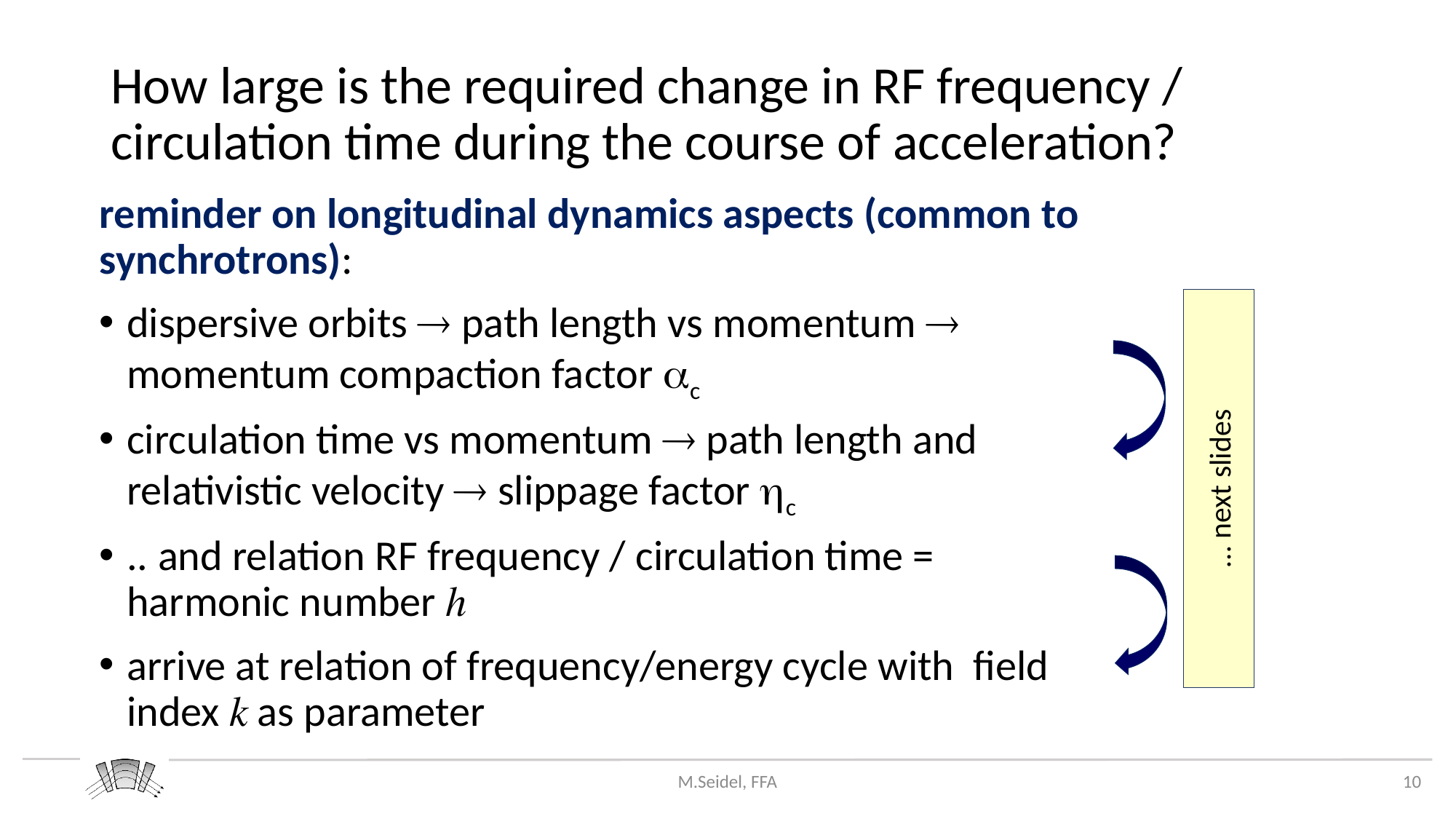

# How large is the required change in RF frequency / circulation time during the course of acceleration?
reminder on longitudinal dynamics aspects (common to synchrotrons):
dispersive orbits → path length vs momentum → momentum compaction factor αc
circulation time vs momentum → path length and relativistic velocity → slippage factor ηc
.. and relation RF frequency / circulation time = harmonic number h
arrive at relation of frequency/energy cycle with  field index k as parameter

… next slides

M.Seidel, FFA
10